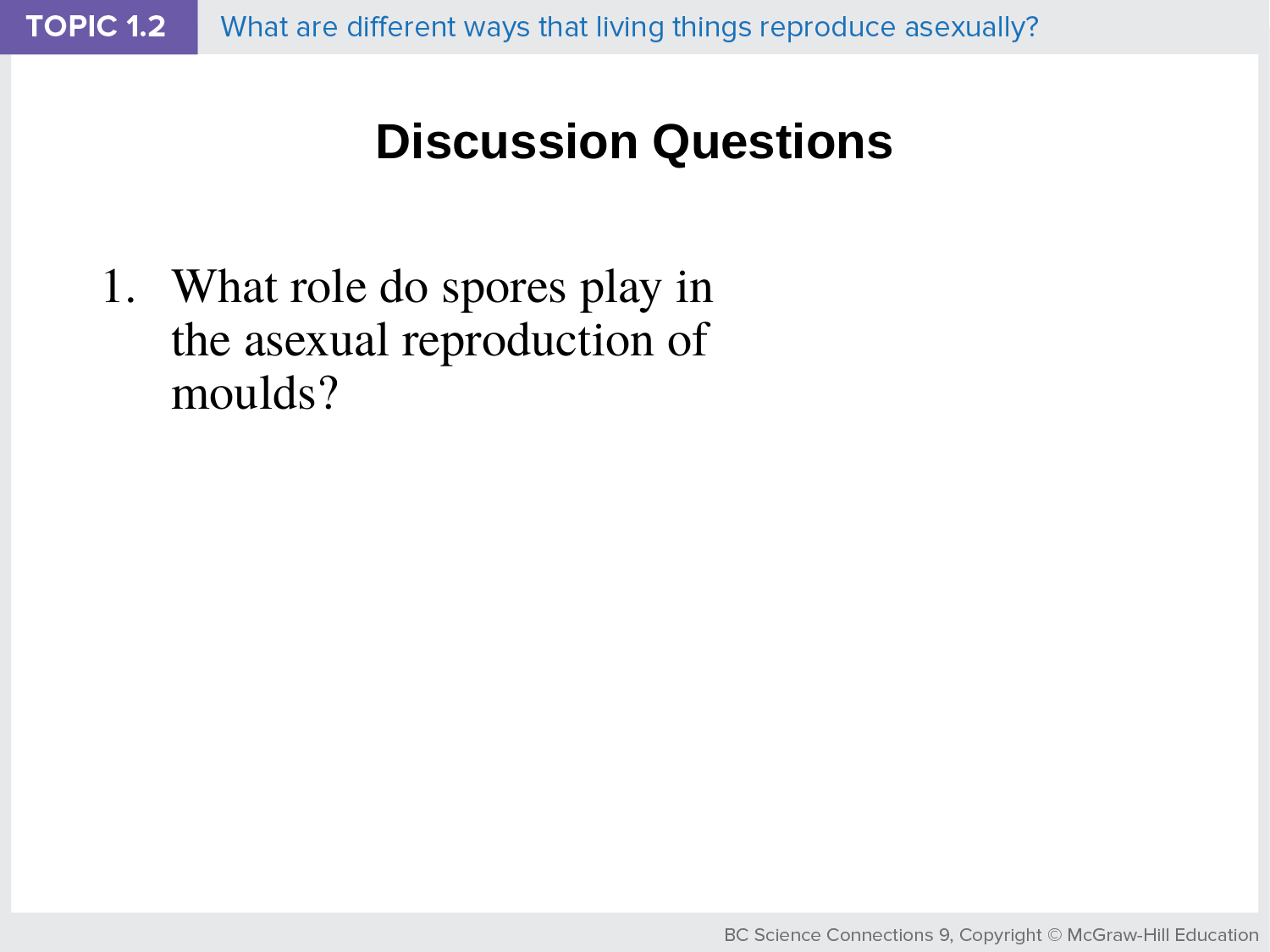

# Discussion Questions
What role do spores play in the asexual reproduction of moulds?